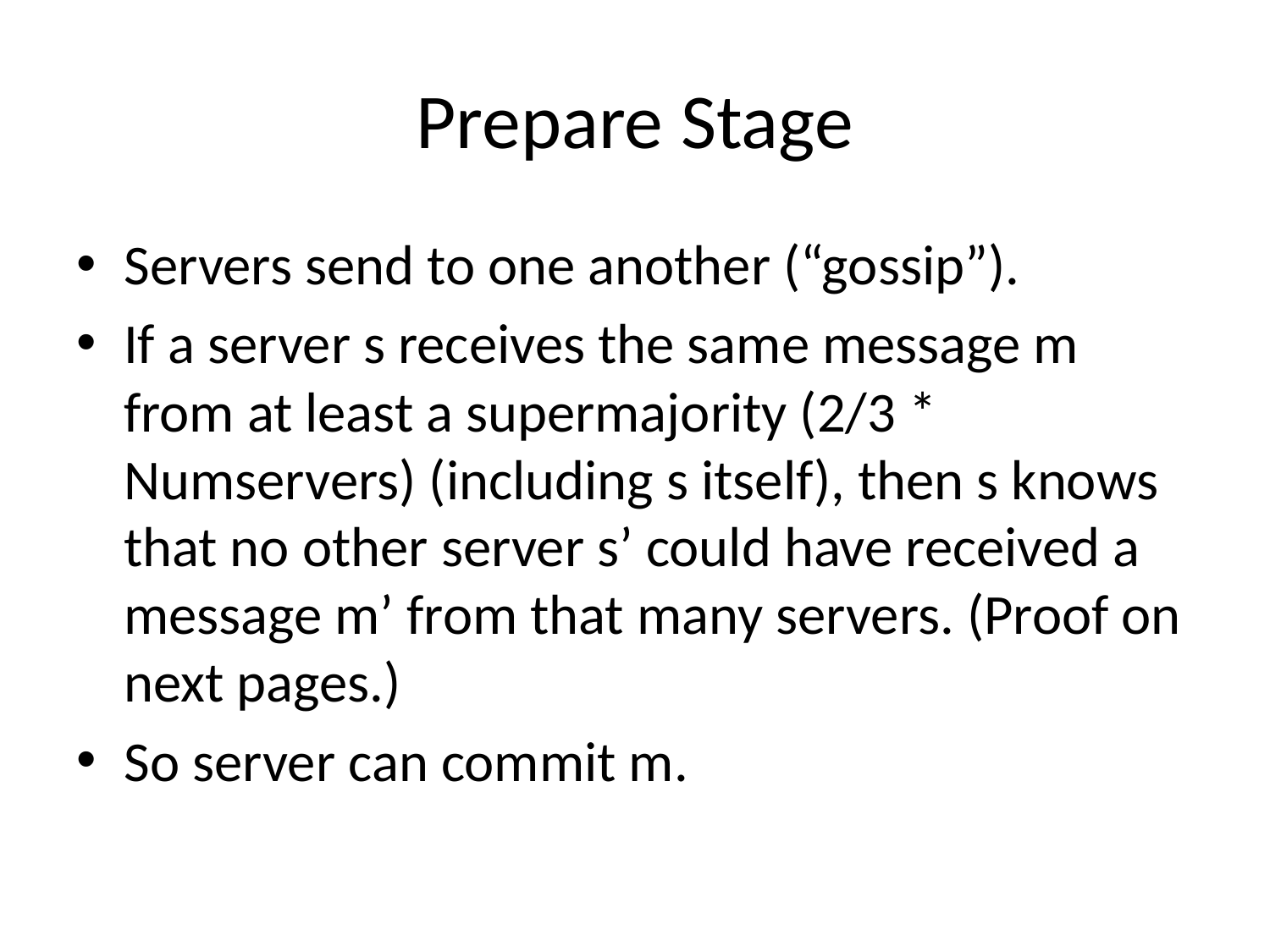

# Prepare Stage
Servers send to one another (“gossip”).
If a server s receives the same message m from at least a supermajority (2/3 * Numservers) (including s itself), then s knows that no other server s’ could have received a message m’ from that many servers. (Proof on next pages.)
So server can commit m.